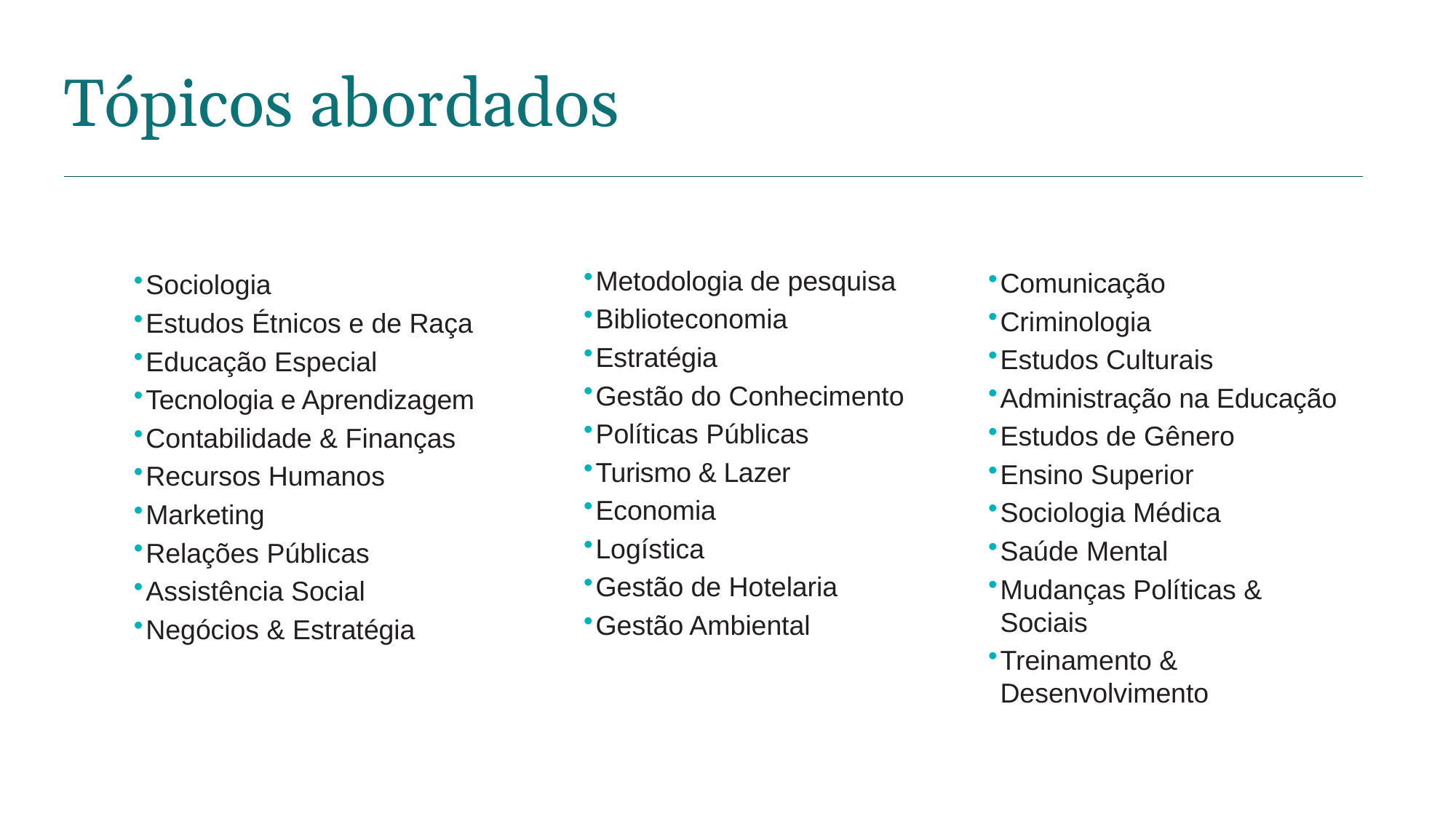

# Tópicos abordados

Metodologia de pesquisa
Biblioteconomia
Estratégia
Gestão do Conhecimento
Políticas Públicas
Turismo & Lazer
Economia
Logística
Gestão de Hotelaria
Gestão Ambiental
Comunicação
Criminologia
Estudos Culturais
Administração na Educação
Estudos de Gênero
Ensino Superior
Sociologia Médica
Saúde Mental
Mudanças Políticas & Sociais
Treinamento & Desenvolvimento
Sociologia
Estudos Étnicos e de Raça
Educação Especial
Tecnologia e Aprendizagem
Contabilidade & Finanças
Recursos Humanos
Marketing
Relações Públicas
Assistência Social
Negócios & Estratégia